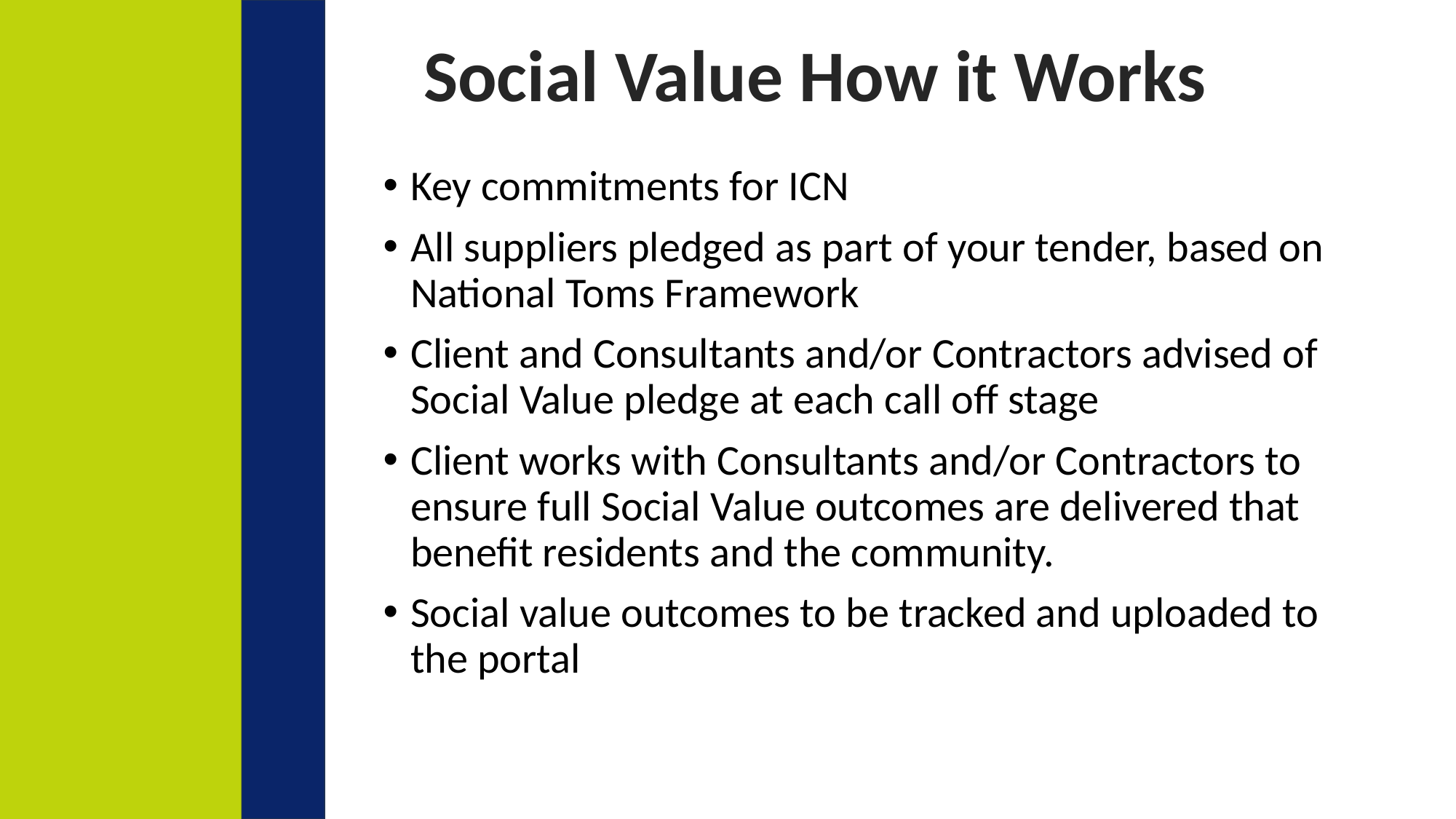

# Social Value How it Works
Key commitments for ICN
All suppliers pledged as part of your tender, based on National Toms Framework
Client and Consultants and/or Contractors advised of Social Value pledge at each call off stage
Client works with Consultants and/or Contractors to ensure full Social Value outcomes are delivered that benefit residents and the community.
Social value outcomes to be tracked and uploaded to the portal